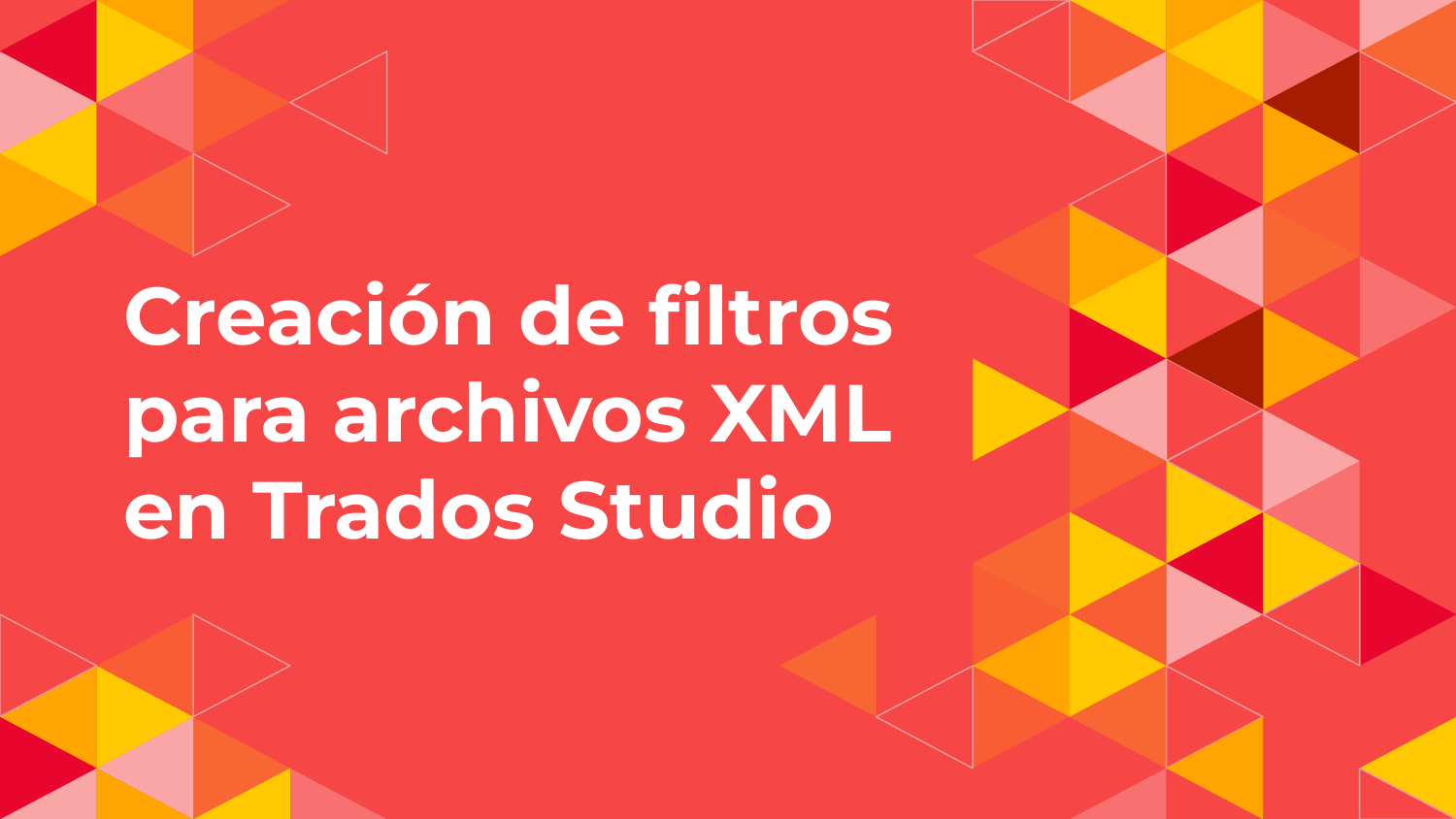

# Creación de filtros para archivos XML en Trados Studio